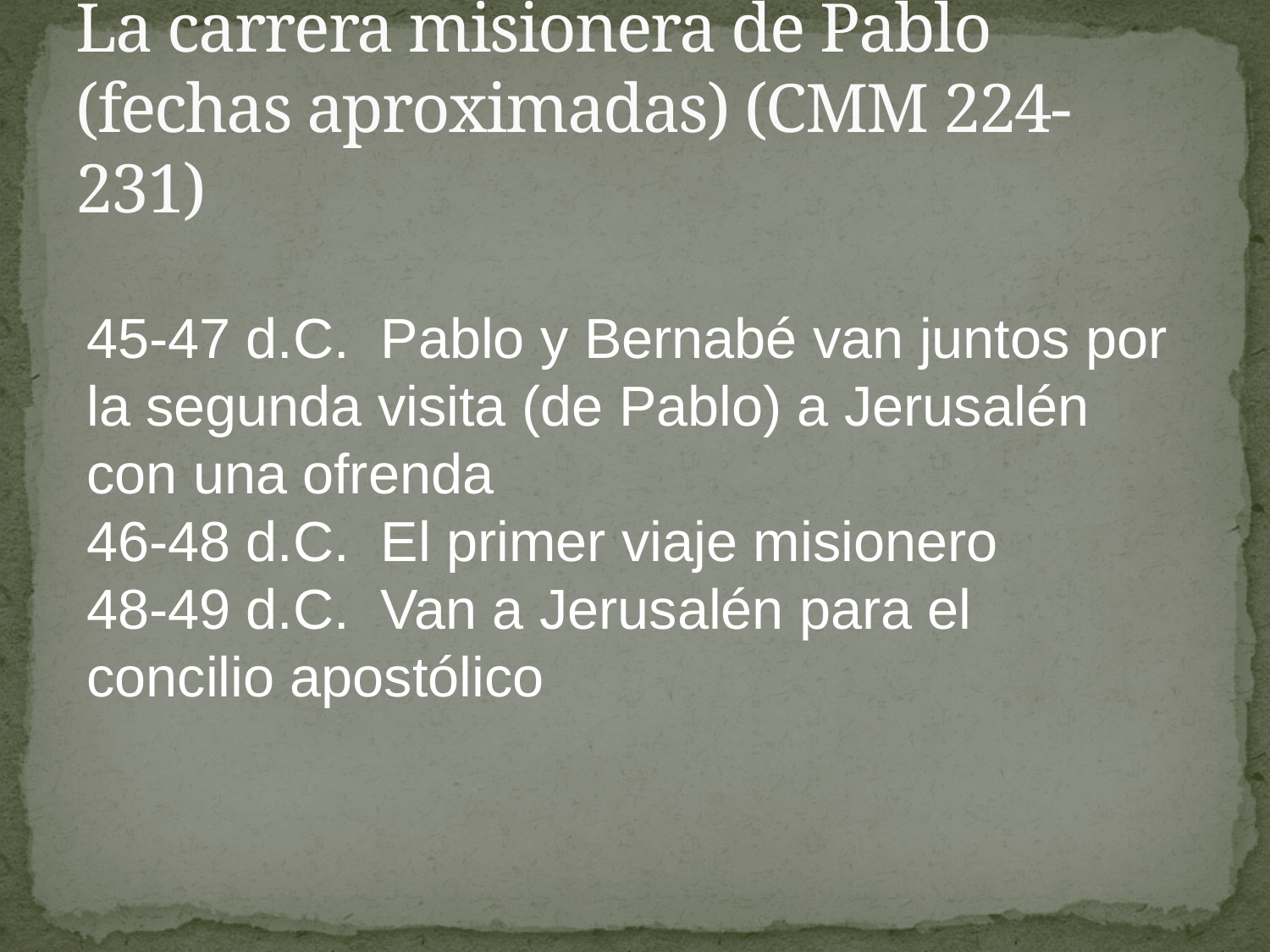

# La carrera misionera de Pablo (fechas aproximadas) (CMM 224-231)

45-47 d.C.  Pablo y Bernabé van juntos por la segunda visita (de Pablo) a Jerusalén con una ofrenda
46-48 d.C.  El primer viaje misionero
48-49 d.C.  Van a Jerusalén para el concilio apostólico